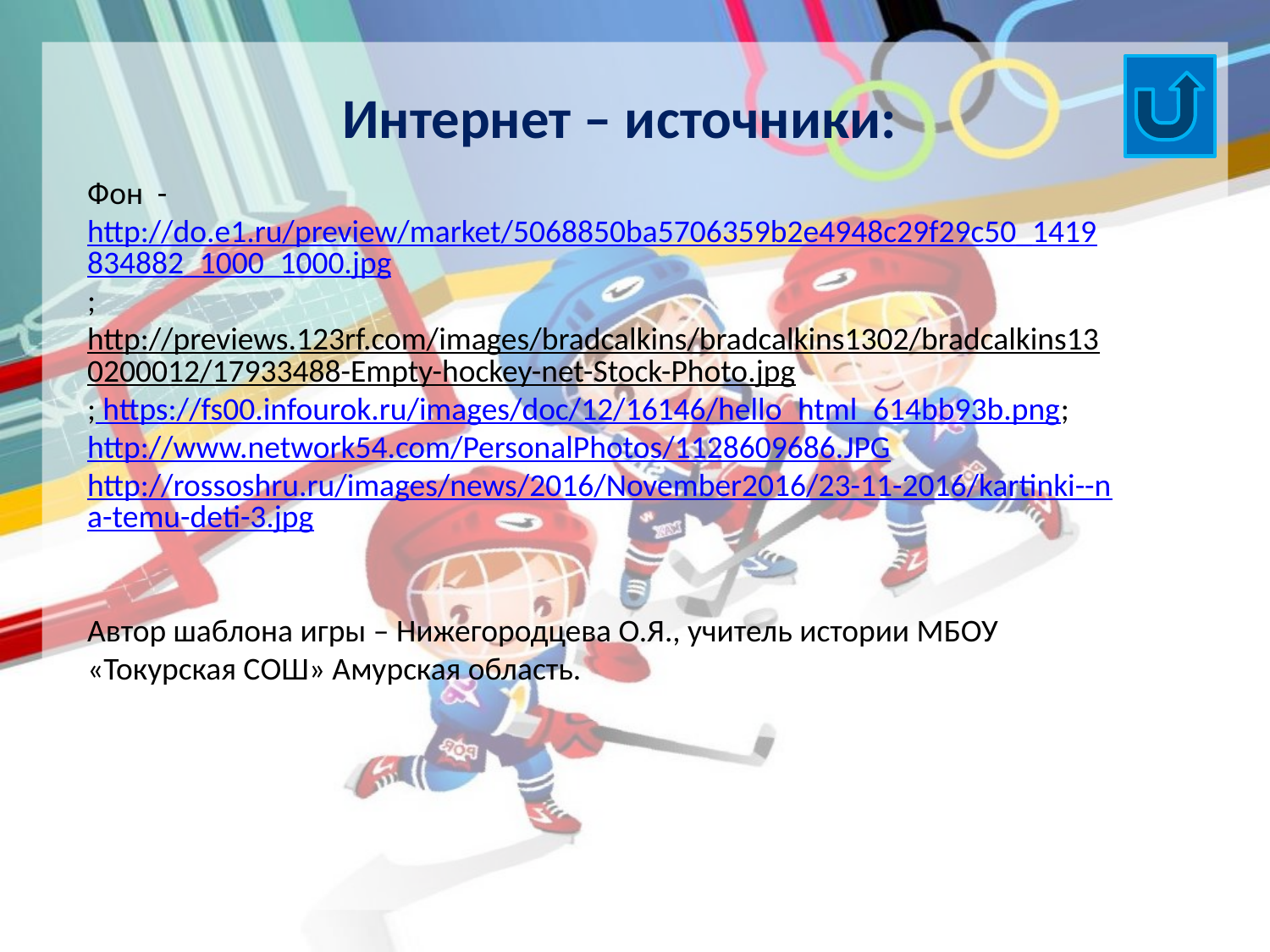

Интернет – источники:
Фон  -  http://do.e1.ru/preview/market/5068850ba5706359b2e4948c29f29c50_1419834882_1000_1000.jpg;
http://previews.123rf.com/images/bradcalkins/bradcalkins1302/bradcalkins130200012/17933488-Empty-hockey-net-Stock-Photo.jpg; https://fs00.infourok.ru/images/doc/12/16146/hello_html_614bb93b.png; http://www.network54.com/PersonalPhotos/1128609686.JPG
http://rossoshru.ru/images/news/2016/November2016/23-11-2016/kartinki--na-temu-deti-3.jpg

Автор шаблона игры – Нижегородцева О.Я., учитель истории МБОУ «Токурская СОШ» Амурская область.